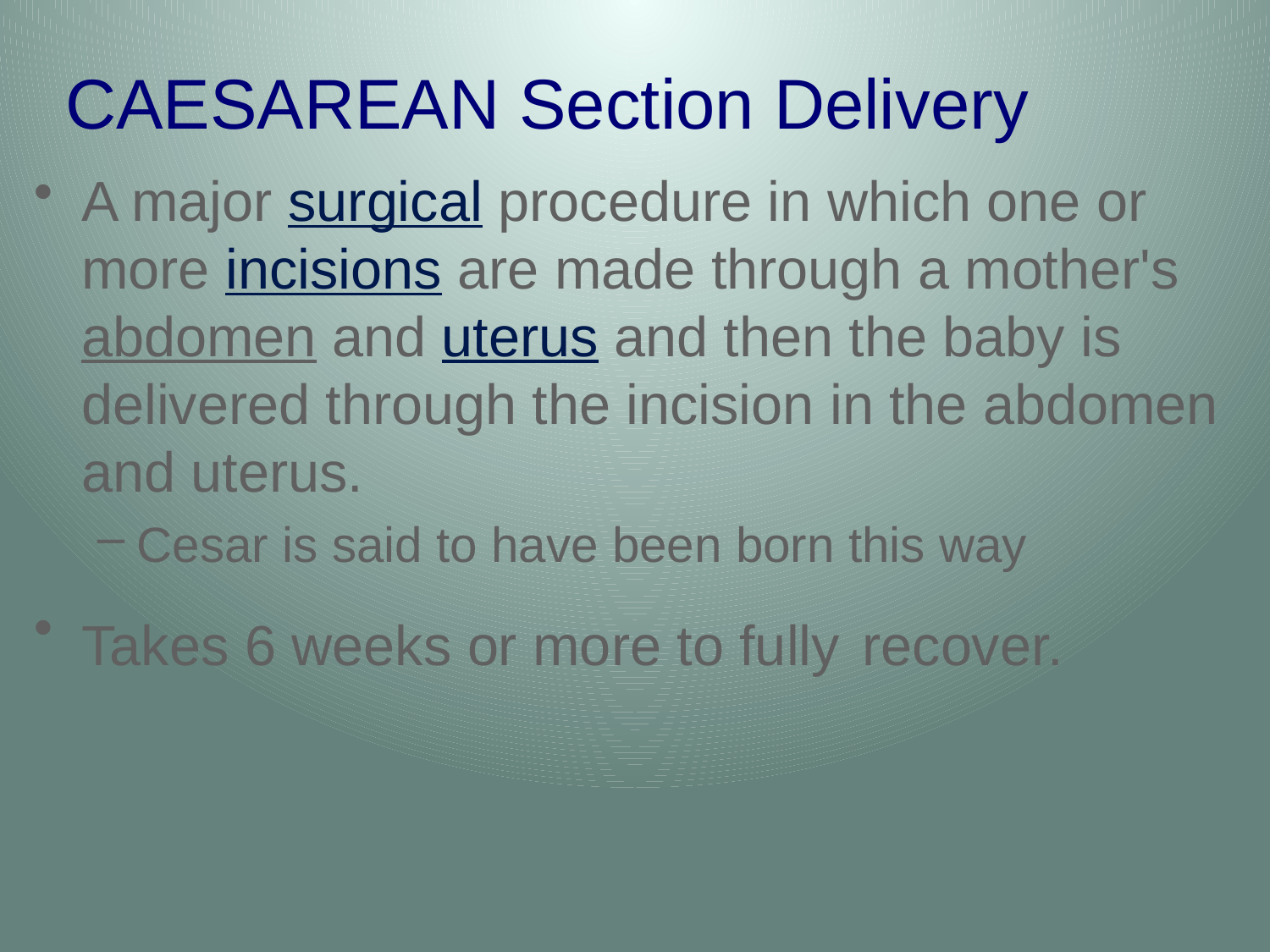

# CAESAREAN Section Delivery
A major surgical procedure in which one or more incisions are made through a mother's abdomen and uterus and then the baby is delivered through the incision in the abdomen and uterus.
Cesar is said to have been born this way
Takes 6 weeks or more to fully recover.